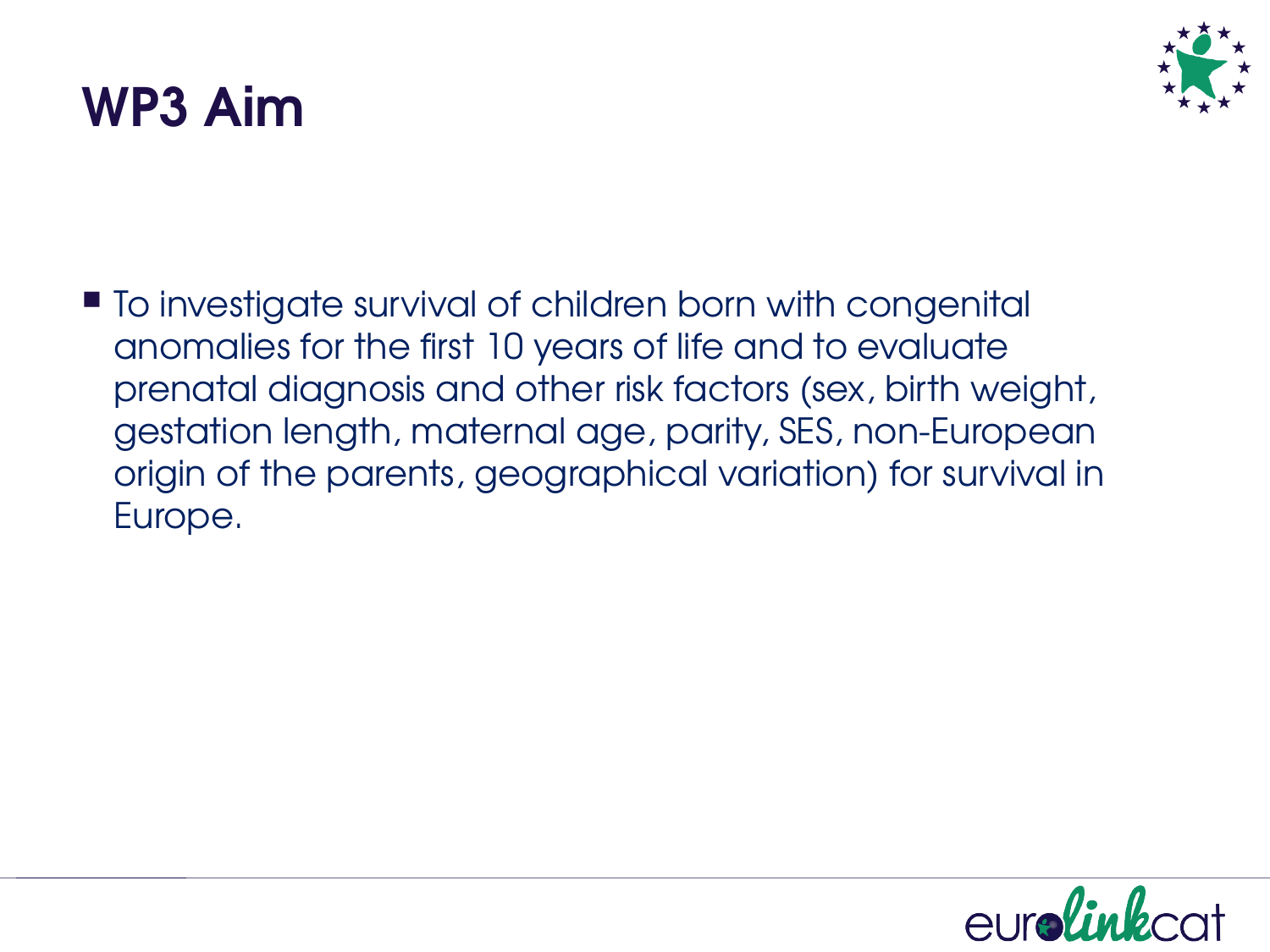

# WP3 Aim
To investigate survival of children born with congenital anomalies for the first 10 years of life and to evaluate prenatal diagnosis and other risk factors (sex, birth weight, gestation length, maternal age, parity, SES, non-European origin of the parents, geographical variation) for survival in Europe.